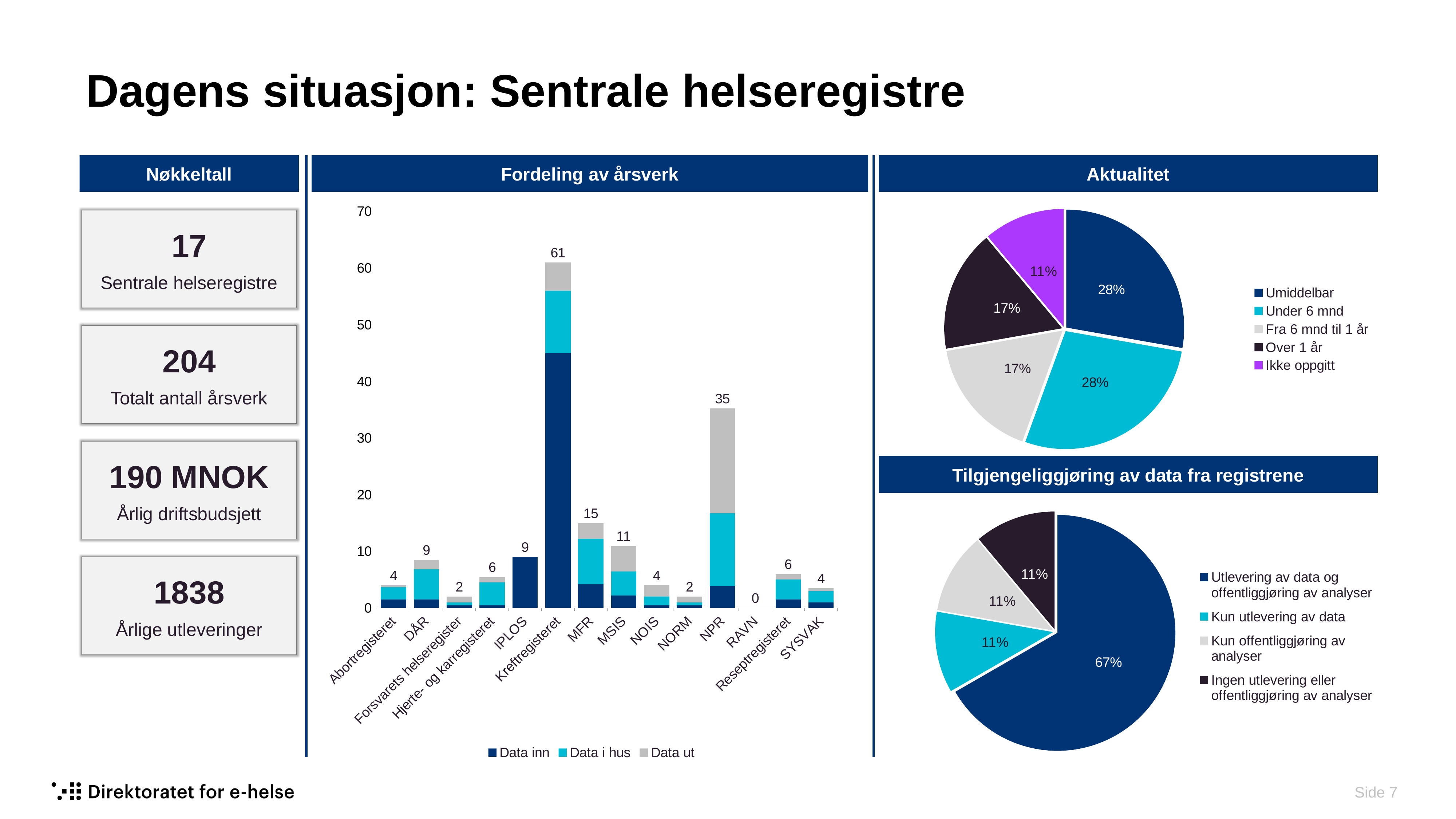

# Dagens situasjon: Sentrale helseregistre
Nøkkeltall
Fordeling av årsverk
Aktualitet

### Chart

| Category | Data inn | Data i hus | Data ut | Total |
|---|---|---|---|---|
| Abortregisteret | 1.5 | 2.2 | 0.3 | 4.0 |
| DÅR | 1.5 | 5.3 | 1.7 | 8.5 |
| Forsvarets helseregister | 0.5 | 0.5 | 1.0 | 2.0 |
| Hjerte- og karregisteret | 0.5 | 4.0 | 1.0 | 5.5 |
| IPLOS | 9.0 | None | None | 9.0 |
| Kreftregisteret | 45.0 | 11.0 | 5.0 | 61.0 |
| MFR | 4.2 | 8.0 | 2.8 | 15.0 |
| MSIS | 2.2 | 4.25 | 4.5 | 10.95 |
| NOIS | 0.5 | 1.5 | 2.0 | 4.0 |
| NORM | 0.5 | 0.5 | 1.0 | 2.0 |
| NPR | 3.9 | 12.8 | 18.5 | 35.2 |
| RAVN | None | None | None | 0.0 |
| Reseptregisteret | 1.5 | 3.5 | 1.0 | 6.0 |
| SYSVAK | 1.0 | 2.0 | 0.5 | 3.5 |

### Chart

| Category | Column1 |
|---|---|
| Umiddelbar | 5.0 |
| Under 6 mnd | 5.0 |
| Fra 6 mnd til 1 år | 3.0 |
| Over 1 år | 3.0 |
| Ikke oppgitt | 2.0 |
17
Sentrale helseregistre
204
Totalt antall årsverk
190 MNOK
Årlig driftsbudsjett
Tilgjengeliggjøring av data fra registrene

### Chart

| Category | Databehandlingsansvarlig |
|---|---|
| Utlevering av data og offentliggjøring av analyser | 12.0 |
| Kun utlevering av data | 2.0 |
| Kun offentliggjøring av analyser | 2.0 |
| Ingen utlevering eller offentliggjøring av analyser | 2.0 |
1838
Årlige utleveringer
 Side 7